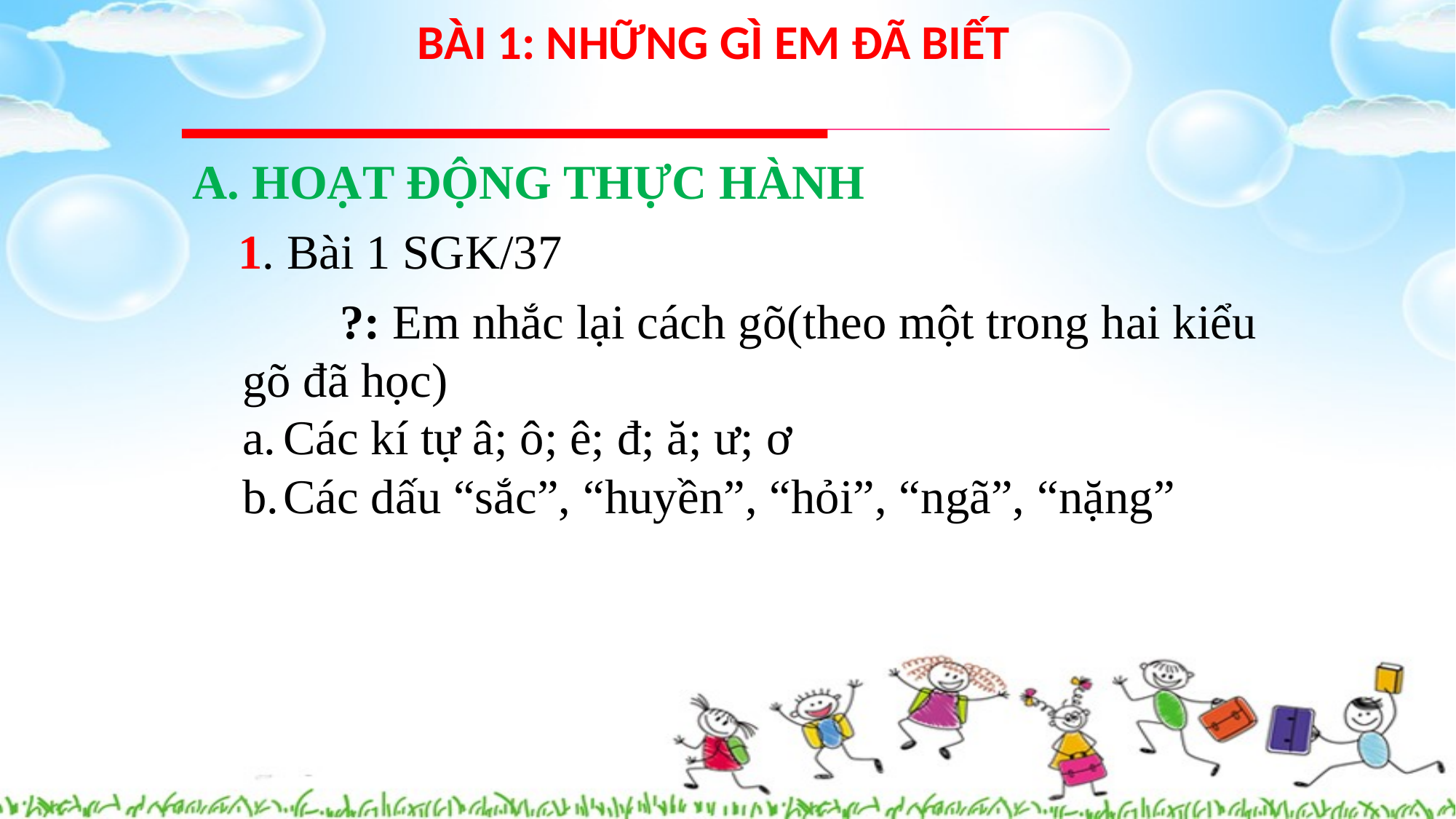

BÀI 1: NHỮNG GÌ EM ĐÃ BIẾT

A. HOẠT ĐỘNG THỰC HÀNH
1. Bài 1 SGK/37
        ?: Em nhắc lại cách gõ(theo một trong hai kiểu gõ đã học)
Các kí tự â; ô; ê; đ; ă; ư; ơ
Các dấu “sắc”, “huyền”, “hỏi”, “ngã”, “nặng”